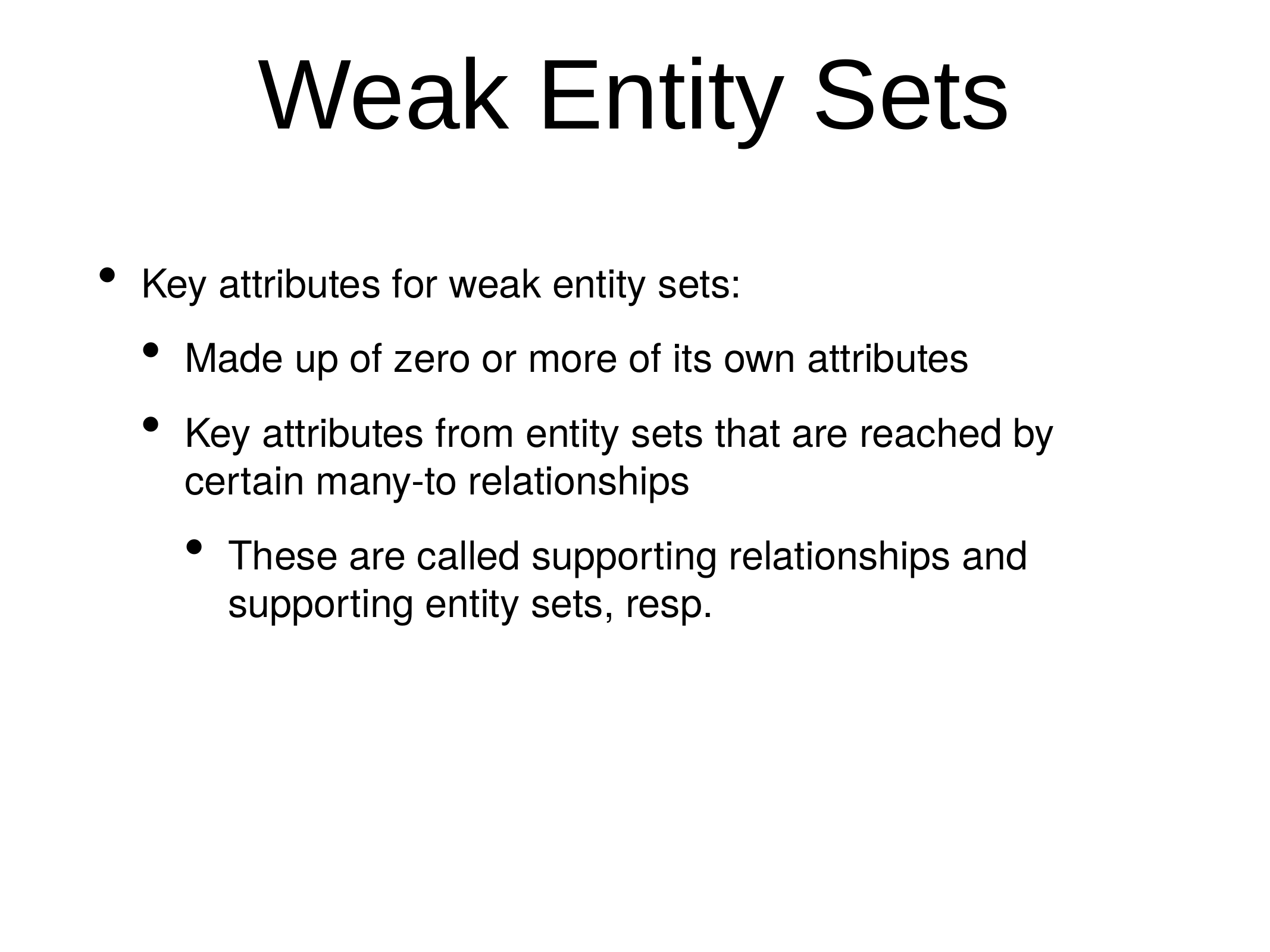

# Weak Entity Sets
Key attributes for weak entity sets:
Made up of zero or more of its own attributes
Key attributes from entity sets that are reached by certain many-to relationships
These are called supporting relationships and supporting entity sets, resp.